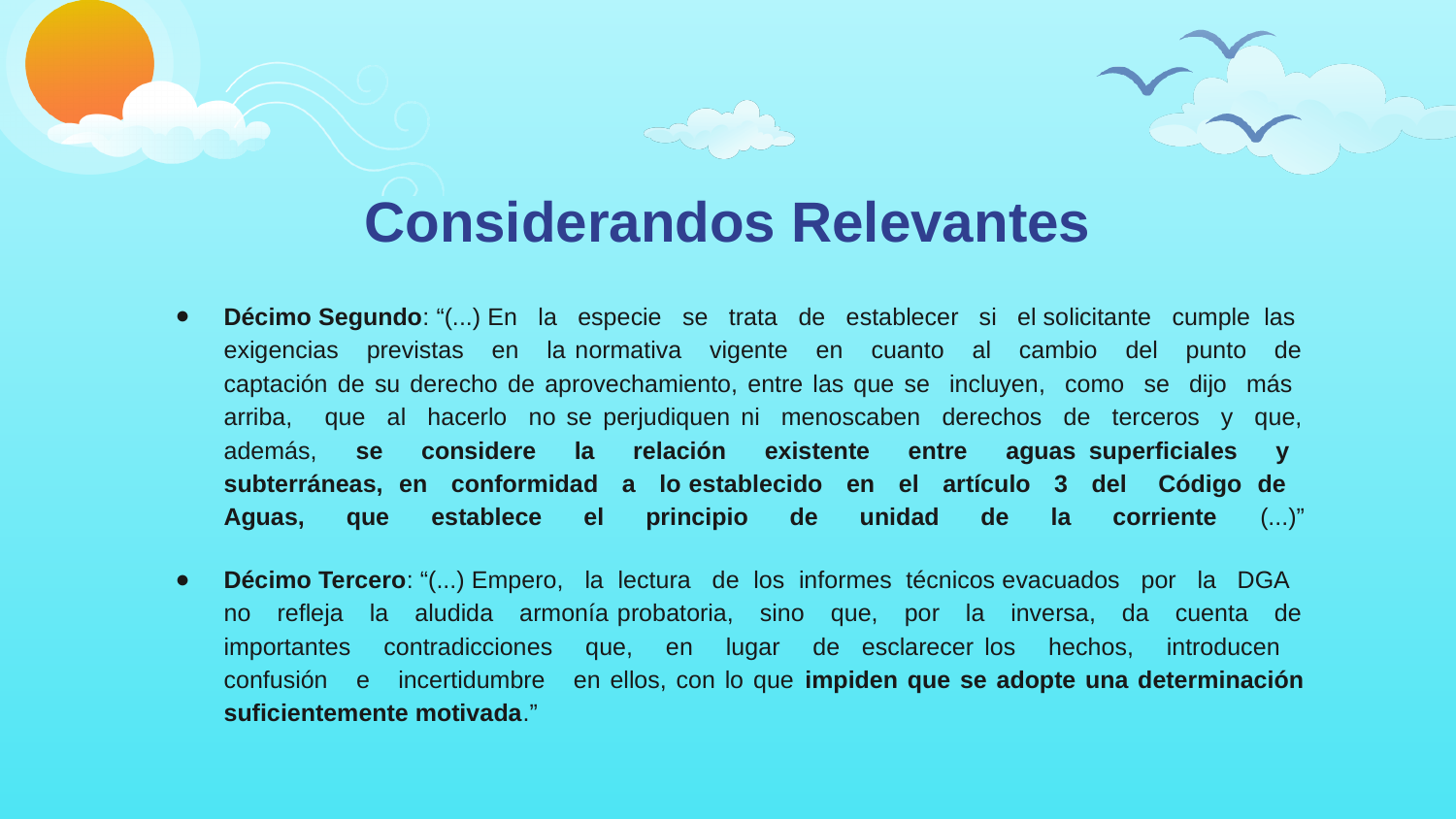

# Considerandos Relevantes

Décimo Segundo: “(...) En   la   especie   se   trata   de   establecer   si   el solicitante   cumple  las  exigencias   previstas   en   la normativa   vigente   en   cuanto   al   cambio   del   punto   de captación de su derecho de aprovechamiento, entre las que se  incluyen,  como  se  dijo  más  arriba,   que  al  hacerlo  no se perjudiquen ni  menoscaben  derechos  de  terceros  y  que, además,   se   considere   la   relación   existente   entre   aguas superficiales   y  subterráneas,  en   conformidad   a   lo establecido   en   el   artículo   3   del    Código  de   Aguas, que establece el principio de unidad de la corriente (...)”
Décimo Tercero: “(...) Empero,   la  lectura   de  los  informes  técnicos evacuados   por   la   DGA   no   refleja   la   aludida   armonía probatoria,   sino   que,   por   la   inversa,   da   cuenta   de importantes   contradicciones   que,   en   lugar   de  esclarecer los   hechos,   introducen   confusión   e   incertidumbre   en ellos, con lo que impiden que se adopte una determinación suficientemente motivada.”